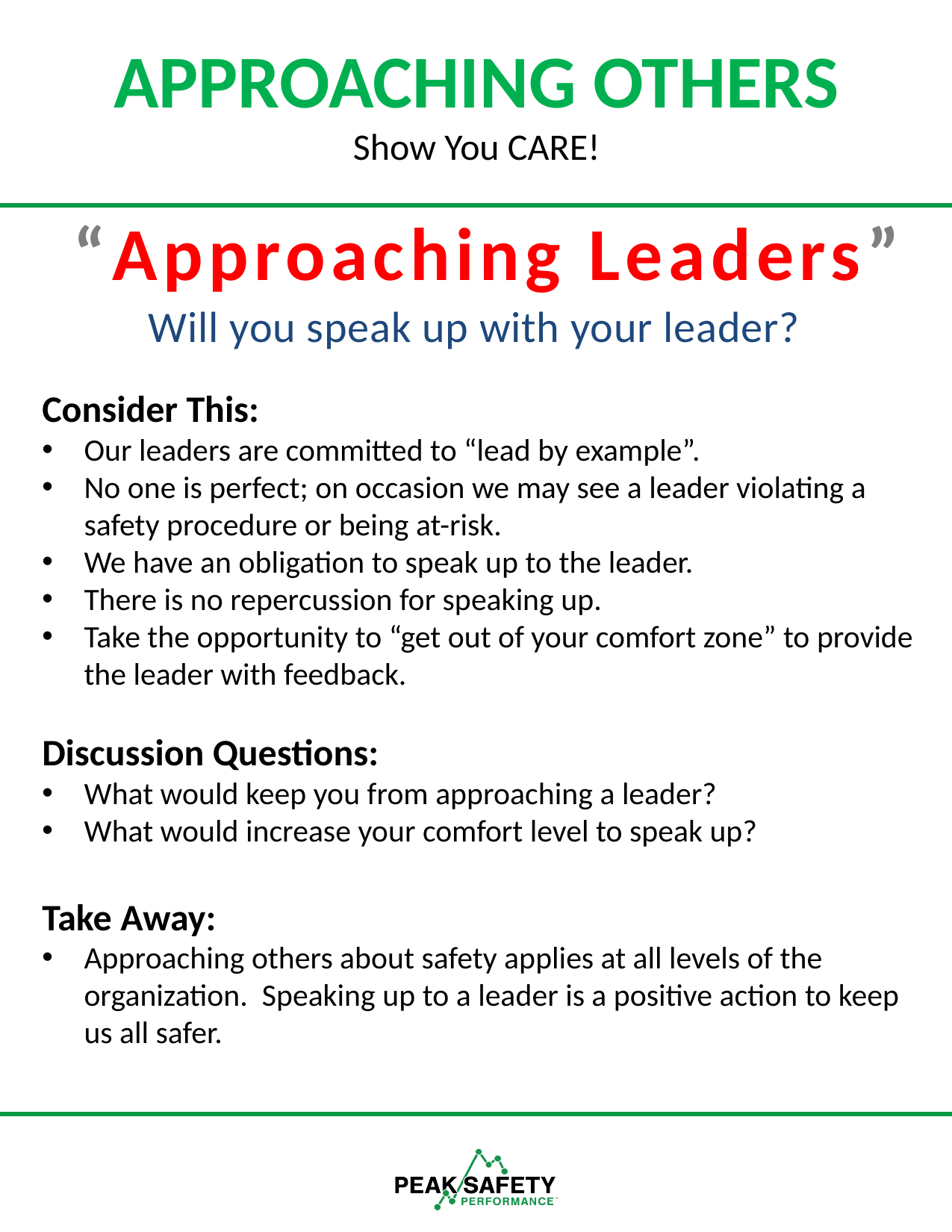

APPROACHING OTHERS
Show You CARE!
“Approaching Leaders”
Will you speak up with your leader?
Consider This:
Our leaders are committed to “lead by example”.
No one is perfect; on occasion we may see a leader violating a safety procedure or being at-risk.
We have an obligation to speak up to the leader.
There is no repercussion for speaking up.
Take the opportunity to “get out of your comfort zone” to provide the leader with feedback.

Discussion Questions:
What would keep you from approaching a leader?
What would increase your comfort level to speak up?

Take Away:
Approaching others about safety applies at all levels of the organization.  Speaking up to a leader is a positive action to keep us all safer.